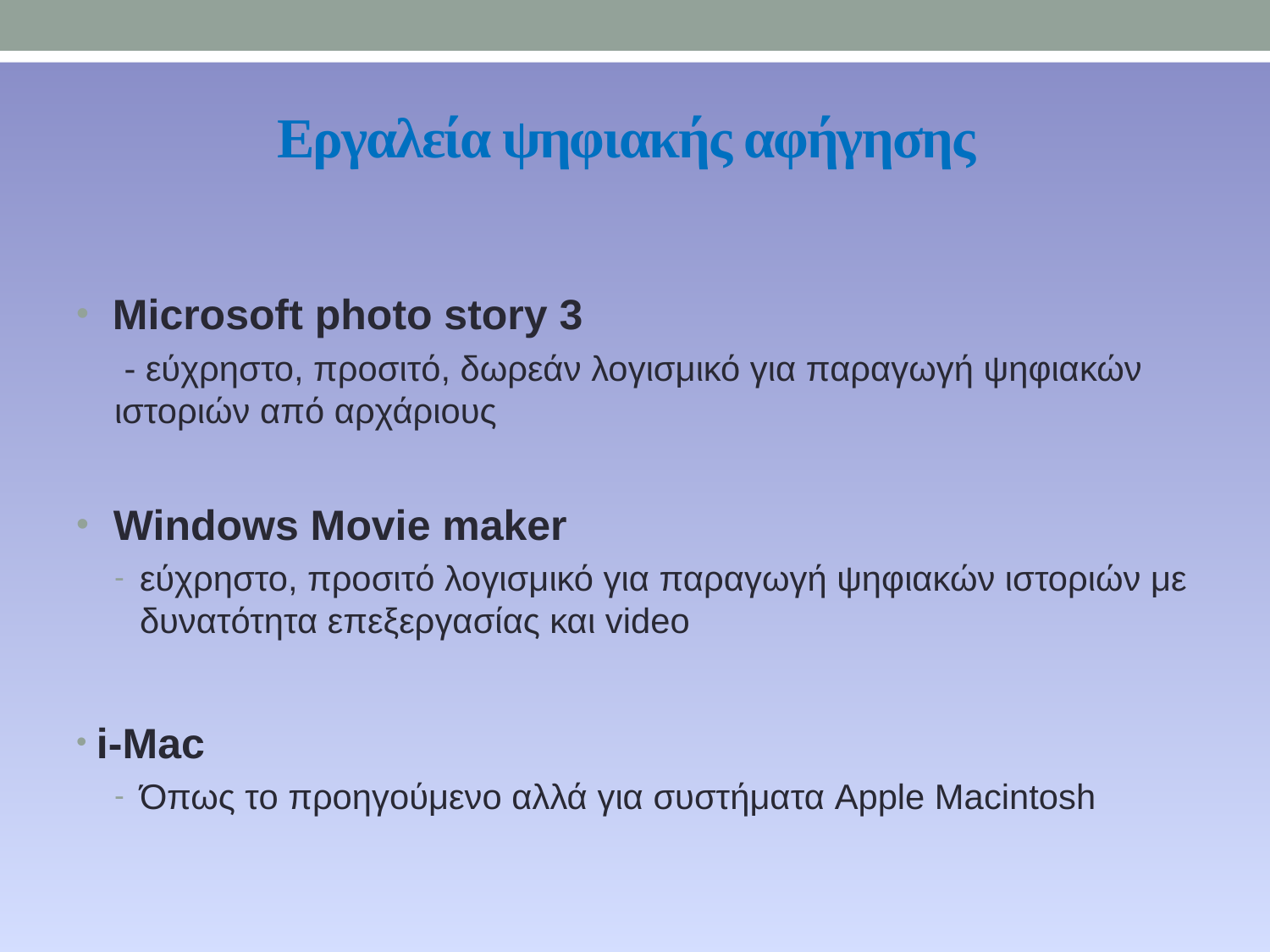

# Εργαλεία ψηφιακής αφήγησης

  Microsoft photo story 3
 - εύχρηστο, προσιτό, δωρεάν λογισμικό για παραγωγή ψηφιακών ιστοριών από αρχάριους

 Windows Movie maker
εύχρηστο, προσιτό λογισμικό για παραγωγή ψηφιακών ιστοριών με δυνατότητα επεξεργασίας και video

 i-Mac
Όπως το προηγούμενο αλλά για συστήματα Apple Macintosh